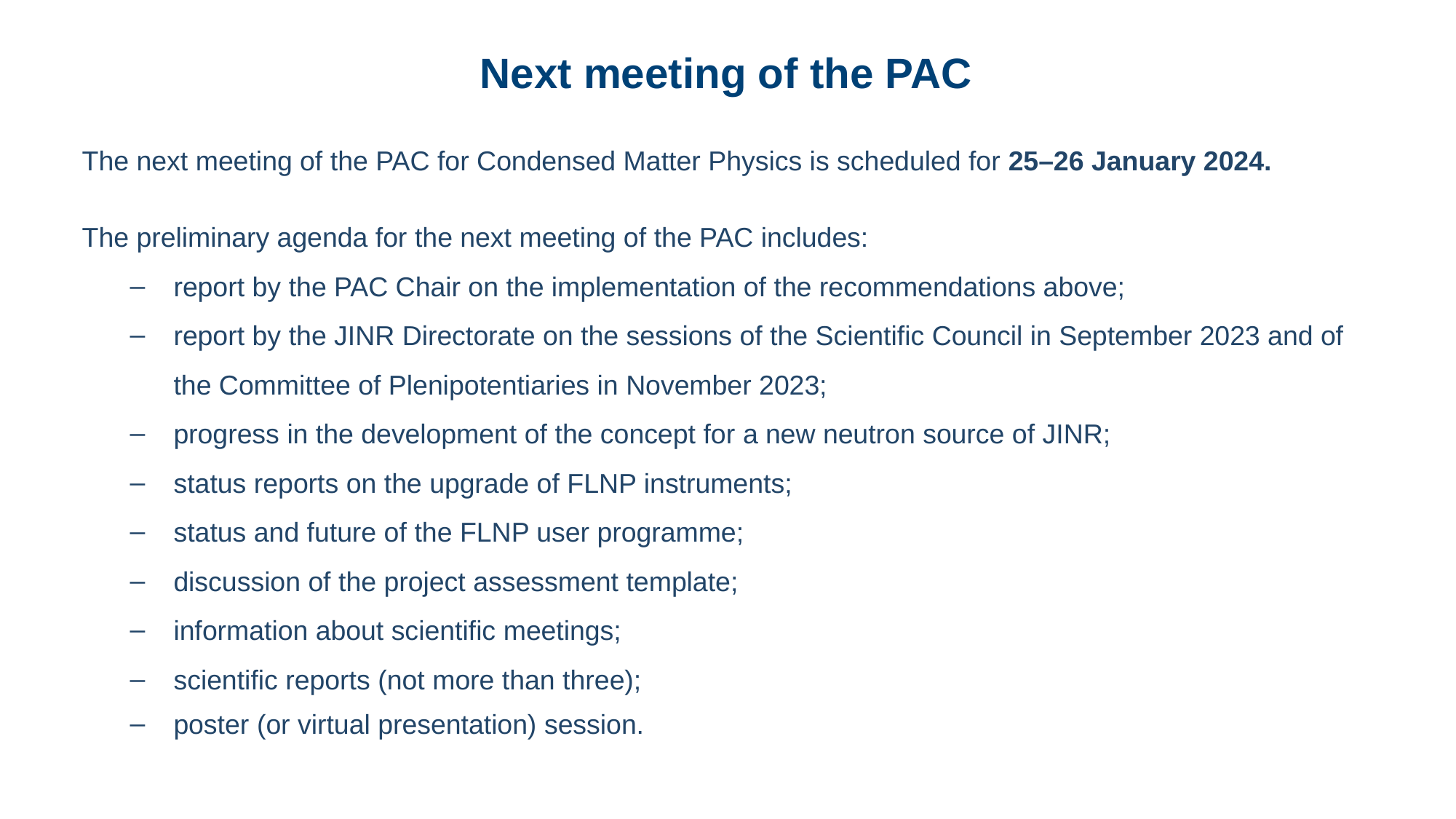

Next meeting of the PAC
The next meeting of the PAC for Condensed Matter Physics is scheduled for 25–26 January 2024.

The preliminary agenda for the next meeting of the PAC includes:
report by the PAC Chair on the implementation of the recommendations above;
report by the JINR Directorate on the sessions of the Scientific Council in September 2023 and of the Committee of Plenipotentiaries in November 2023;
progress in the development of the concept for a new neutron source of JINR;
status reports on the upgrade of FLNP instruments;
status and future of the FLNP user programme;
discussion of the project assessment template;
information about scientific meetings;
scientific reports (not more than three);
poster (or virtual presentation) session.